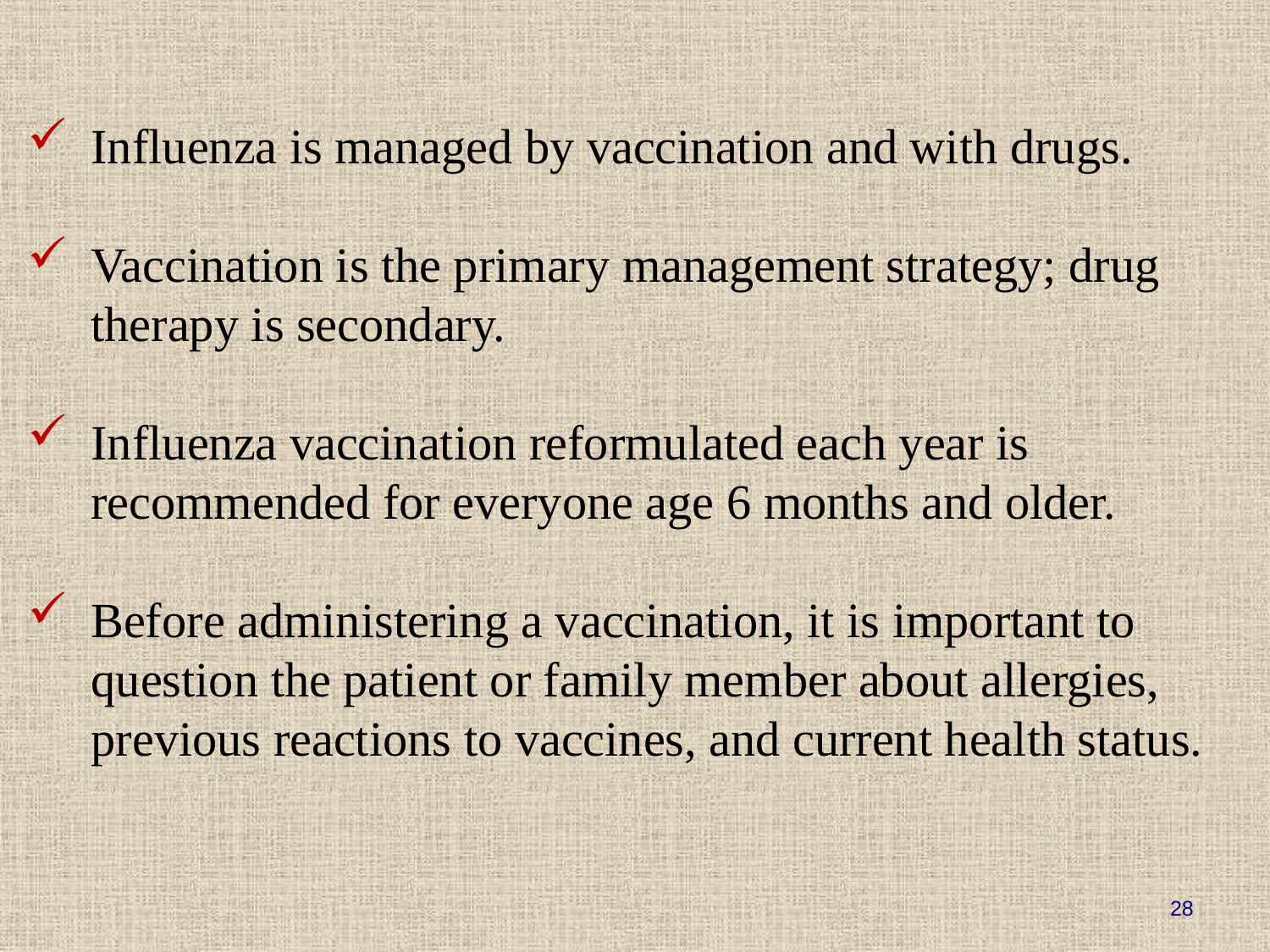

Influenza is managed by vaccination and with drugs.

Vaccination is the primary management strategy; drug therapy is secondary.

Influenza vaccination reformulated each year is recommended for everyone age 6 months and older.

Before administering a vaccination, it is important to question the patient or family member about allergies, previous reactions to vaccines, and current health status.

28